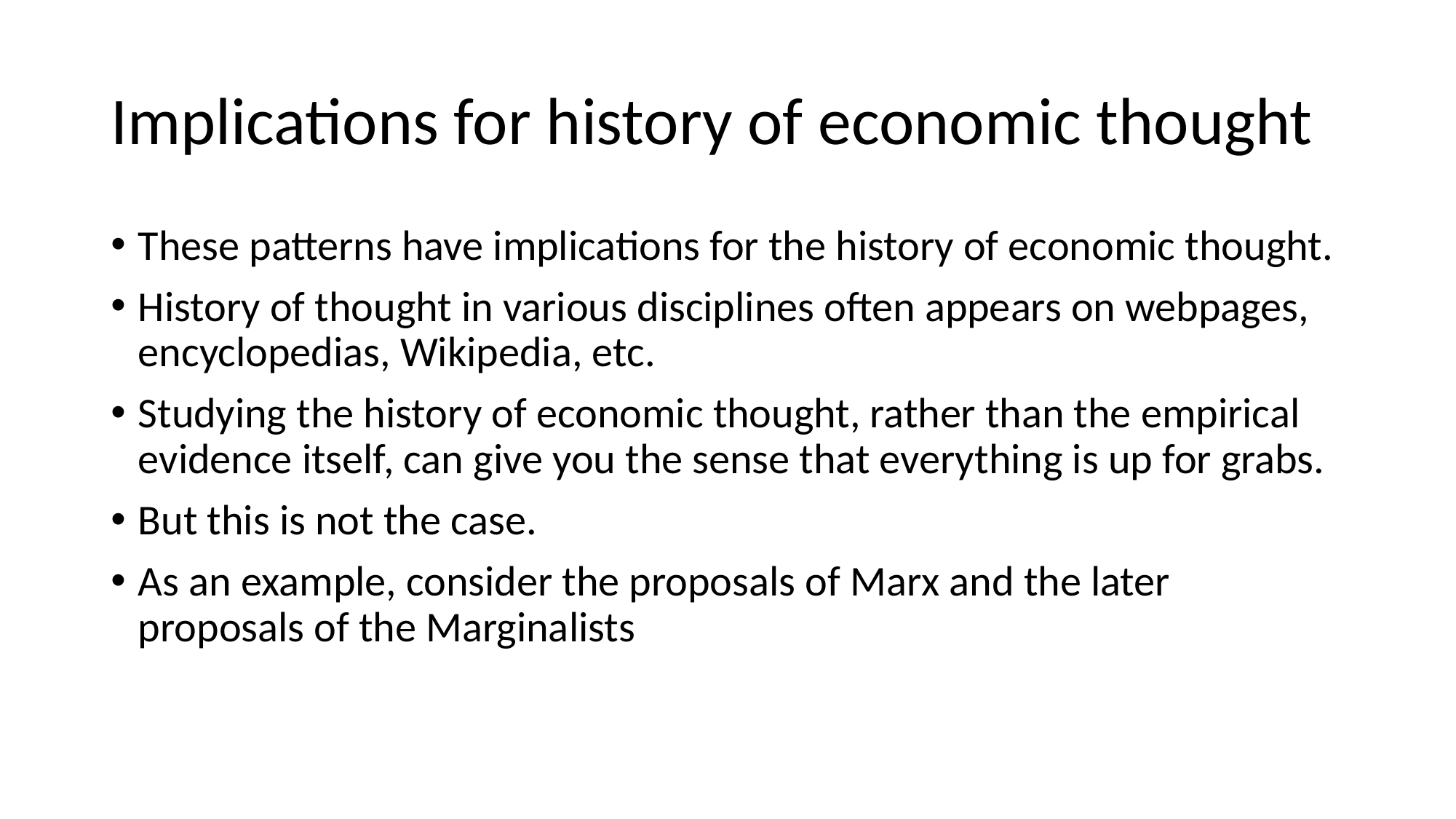

# Implications for history of economic thought
These patterns have implications for the history of economic thought.
History of thought in various disciplines often appears on webpages, encyclopedias, Wikipedia, etc.
Studying the history of economic thought, rather than the empirical evidence itself, can give you the sense that everything is up for grabs.
But this is not the case.
As an example, consider the proposals of Marx and the later proposals of the Marginalists